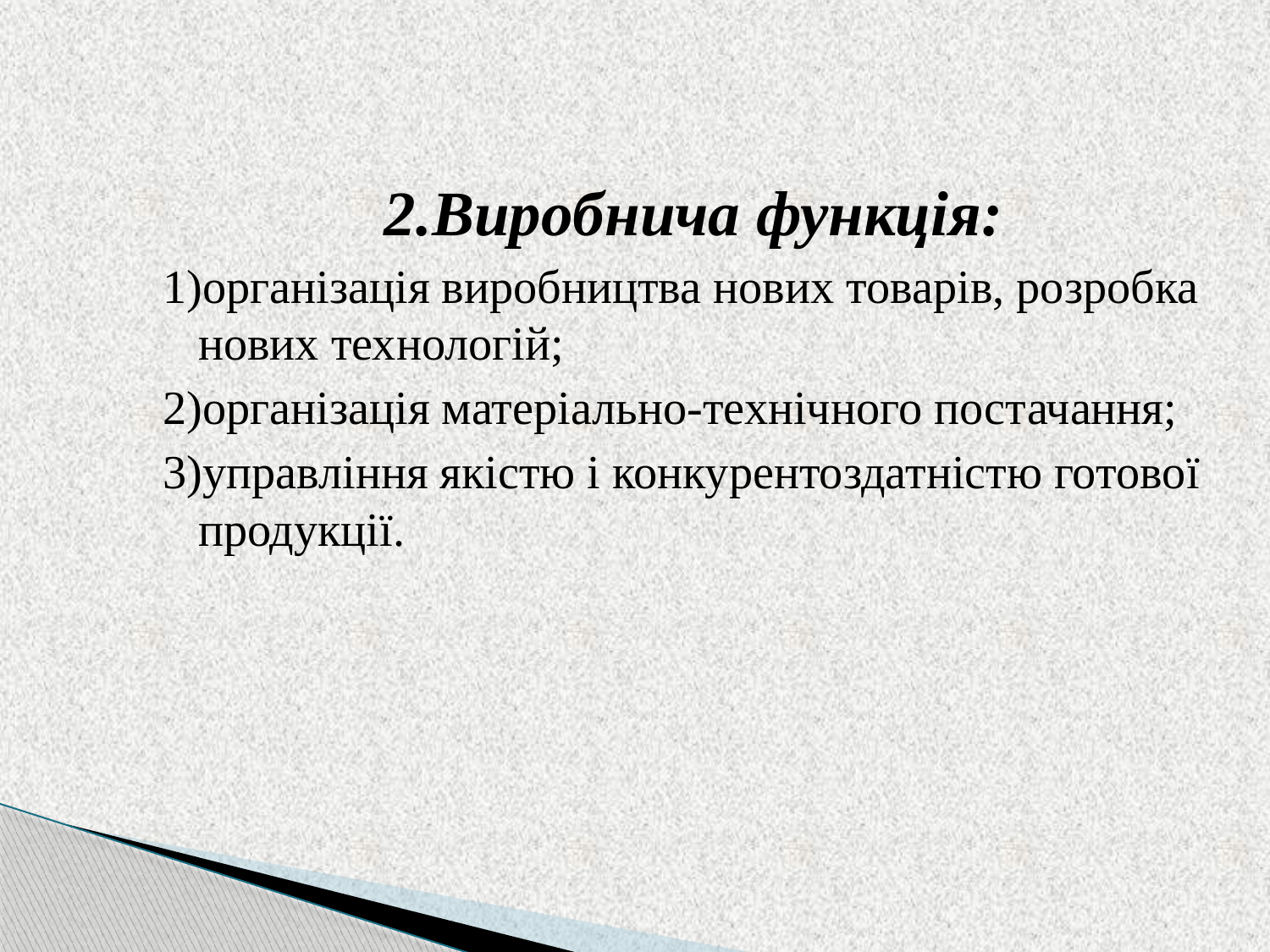

2.Виробнича функція:
1)організація виробництва нових товарів, розробка нових технологій;
2)організація матеріально-технічного постачання;
3)управління якістю і конкурентоздатністю готової продукції.